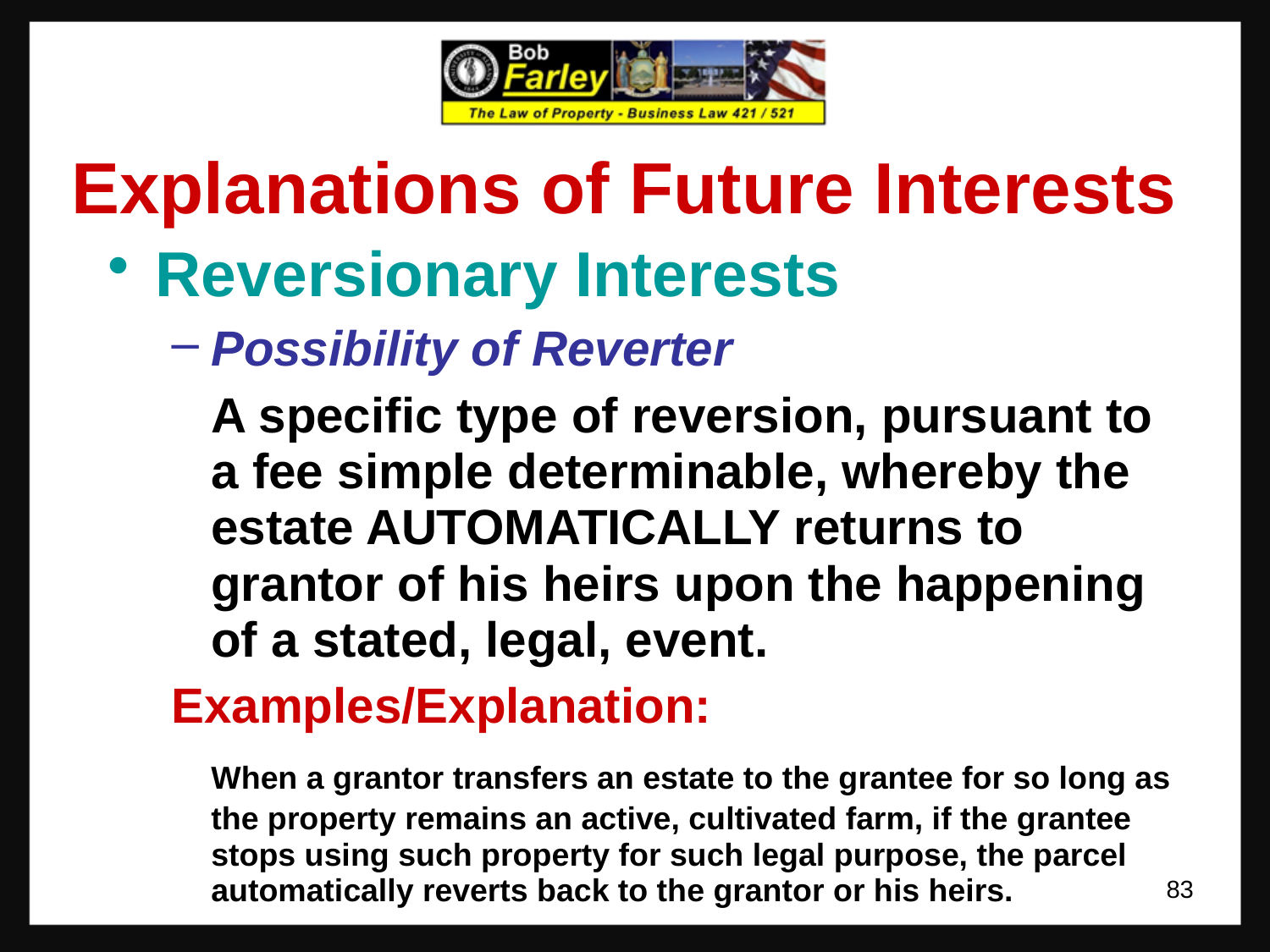

# Explanations of Future Interests
Reversionary Interests
Possibility of Reverter
	A specific type of reversion, pursuant to a fee simple determinable, whereby the estate AUTOMATICALLY returns to grantor of his heirs upon the happening of a stated, legal, event.
Examples/Explanation:
	When a grantor transfers an estate to the grantee for so long as the property remains an active, cultivated farm, if the grantee stops using such property for such legal purpose, the parcel automatically reverts back to the grantor or his heirs.
83